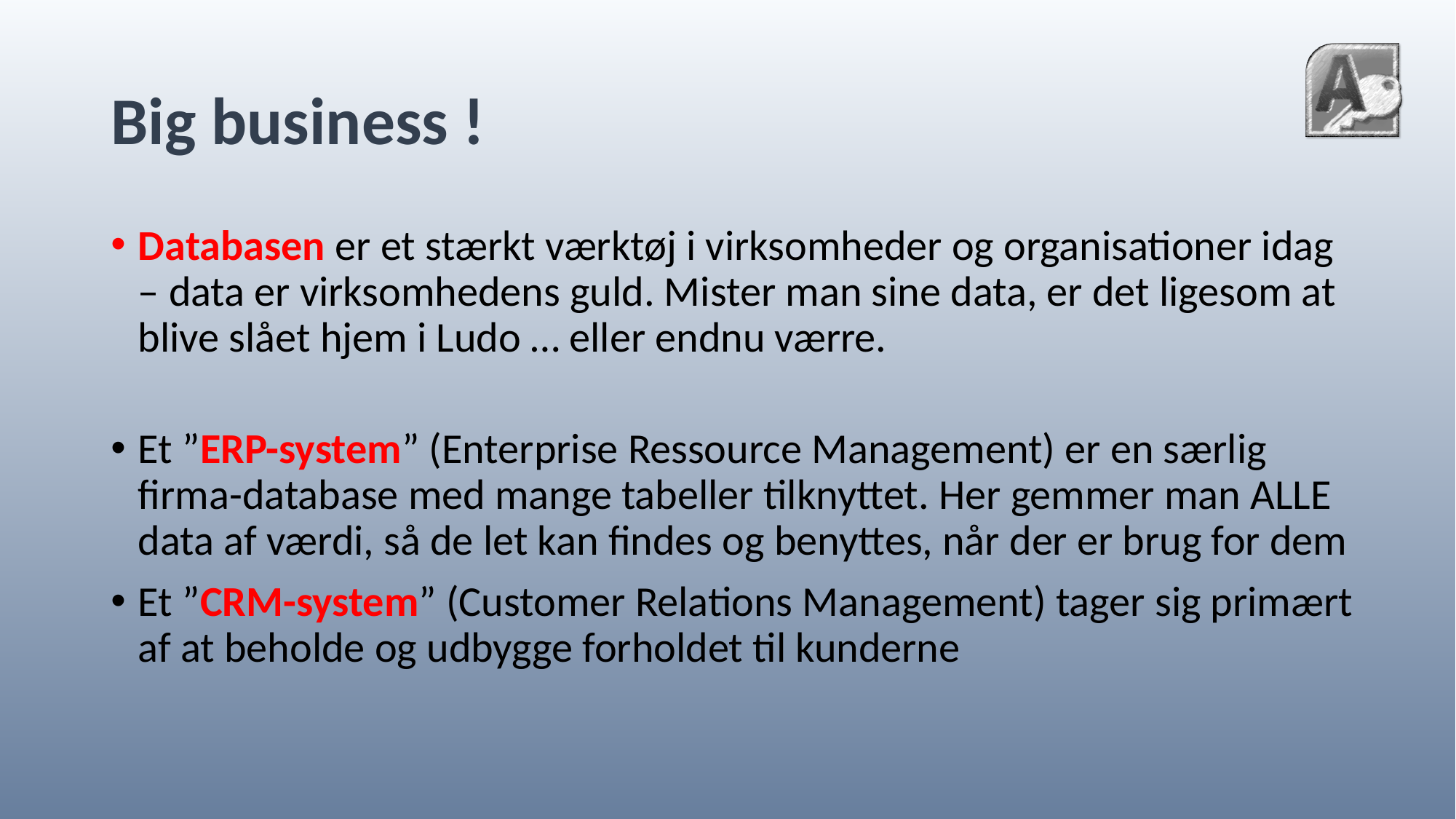

# Big business !
Databasen er et stærkt værktøj i virksomheder og organisationer idag – data er virksomhedens guld. Mister man sine data, er det ligesom at blive slået hjem i Ludo … eller endnu værre.
Et ”ERP-system” (Enterprise Ressource Management) er en særlig firma-database med mange tabeller tilknyttet. Her gemmer man ALLE data af værdi, så de let kan findes og benyttes, når der er brug for dem
Et ”CRM-system” (Customer Relations Management) tager sig primært af at beholde og udbygge forholdet til kunderne